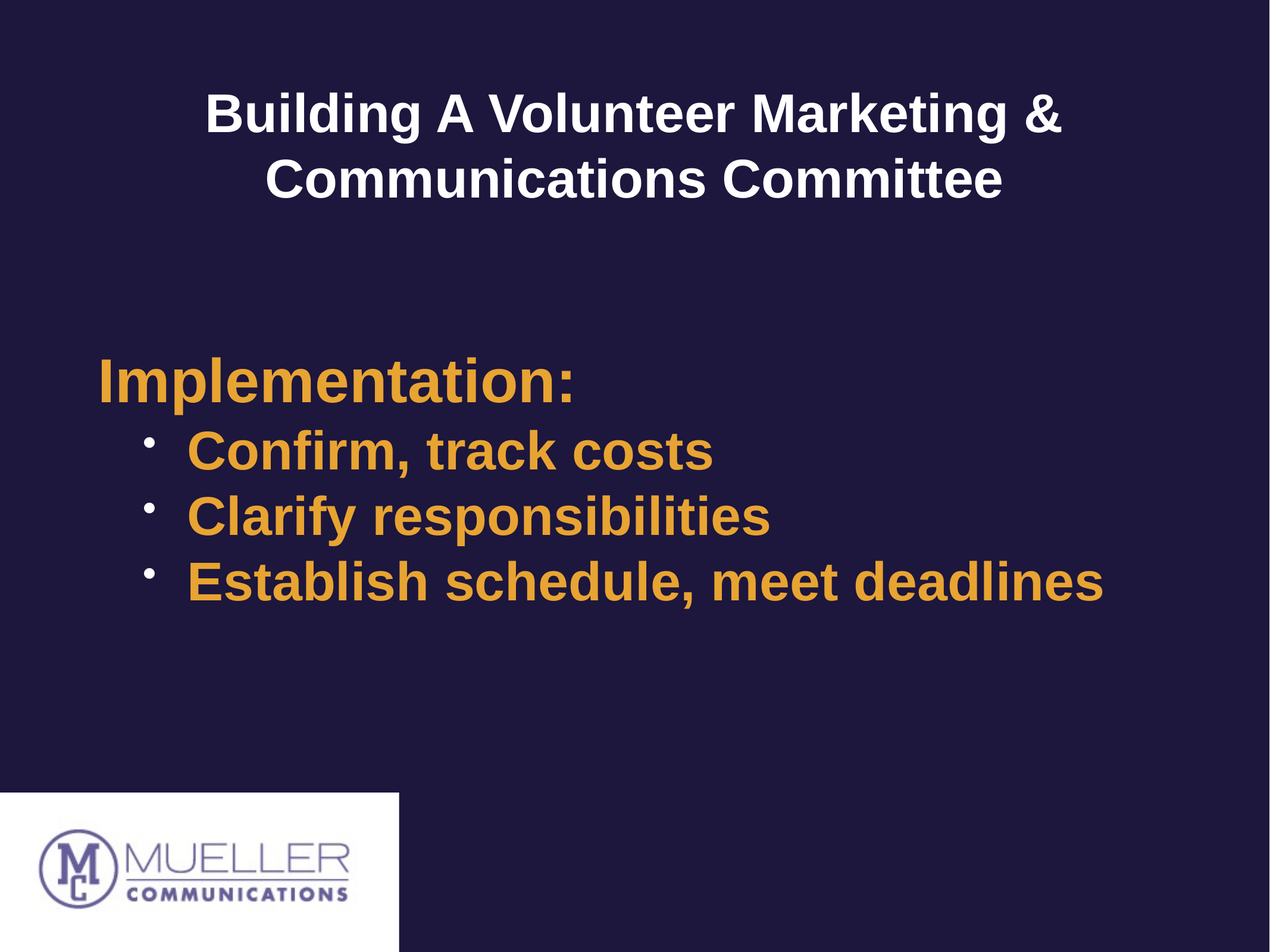

30
# Building A Volunteer Marketing & Communications Committee
Implementation:
Confirm, track costs
Clarify responsibilities
Establish schedule, meet deadlines